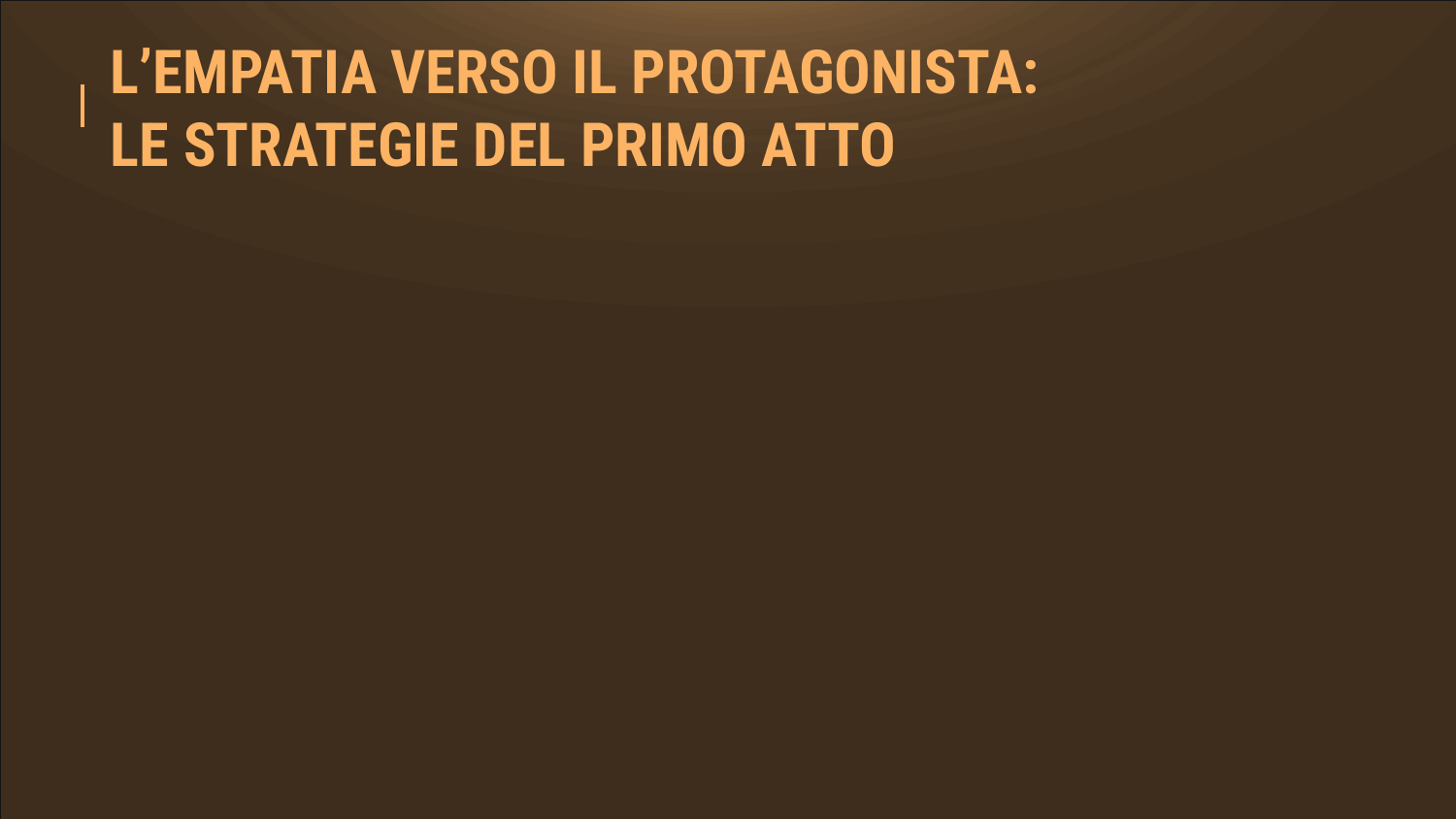

L’EMPATIA VERSO IL PROTAGONISTA:
LE STRATEGIE DEL PRIMO ATTO